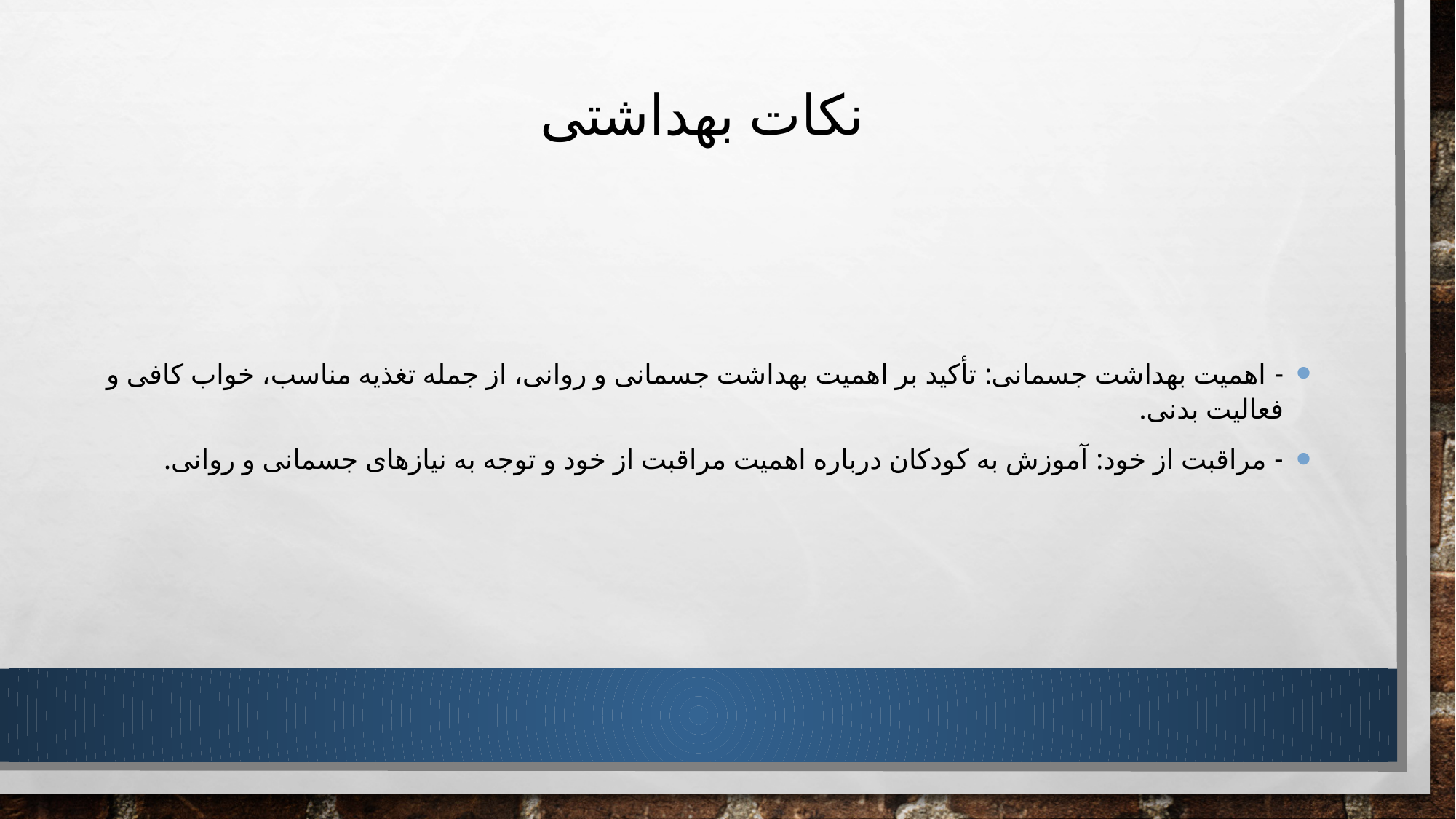

# نکات بهداشتی
- اهمیت بهداشت جسمانی: تأکید بر اهمیت بهداشت جسمانی و روانی، از جمله تغذیه مناسب، خواب کافی و فعالیت بدنی.
- مراقبت از خود: آموزش به کودکان درباره اهمیت مراقبت از خود و توجه به نیازهای جسمانی و روانی.